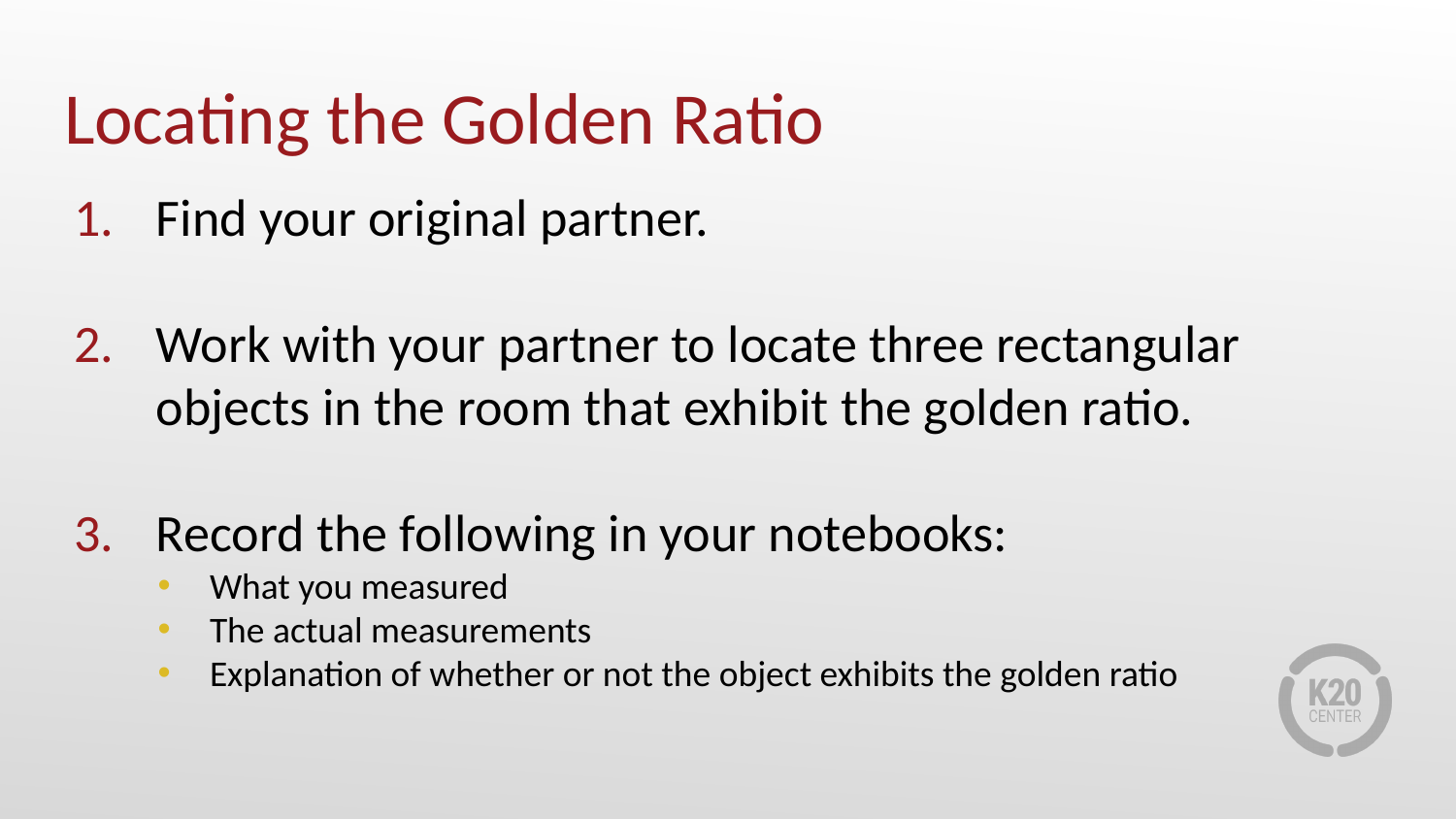

# Locating the Golden Ratio
Find your original partner.
Work with your partner to locate three rectangular objects in the room that exhibit the golden ratio.
Record the following in your notebooks:
What you measured
The actual measurements
Explanation of whether or not the object exhibits the golden ratio